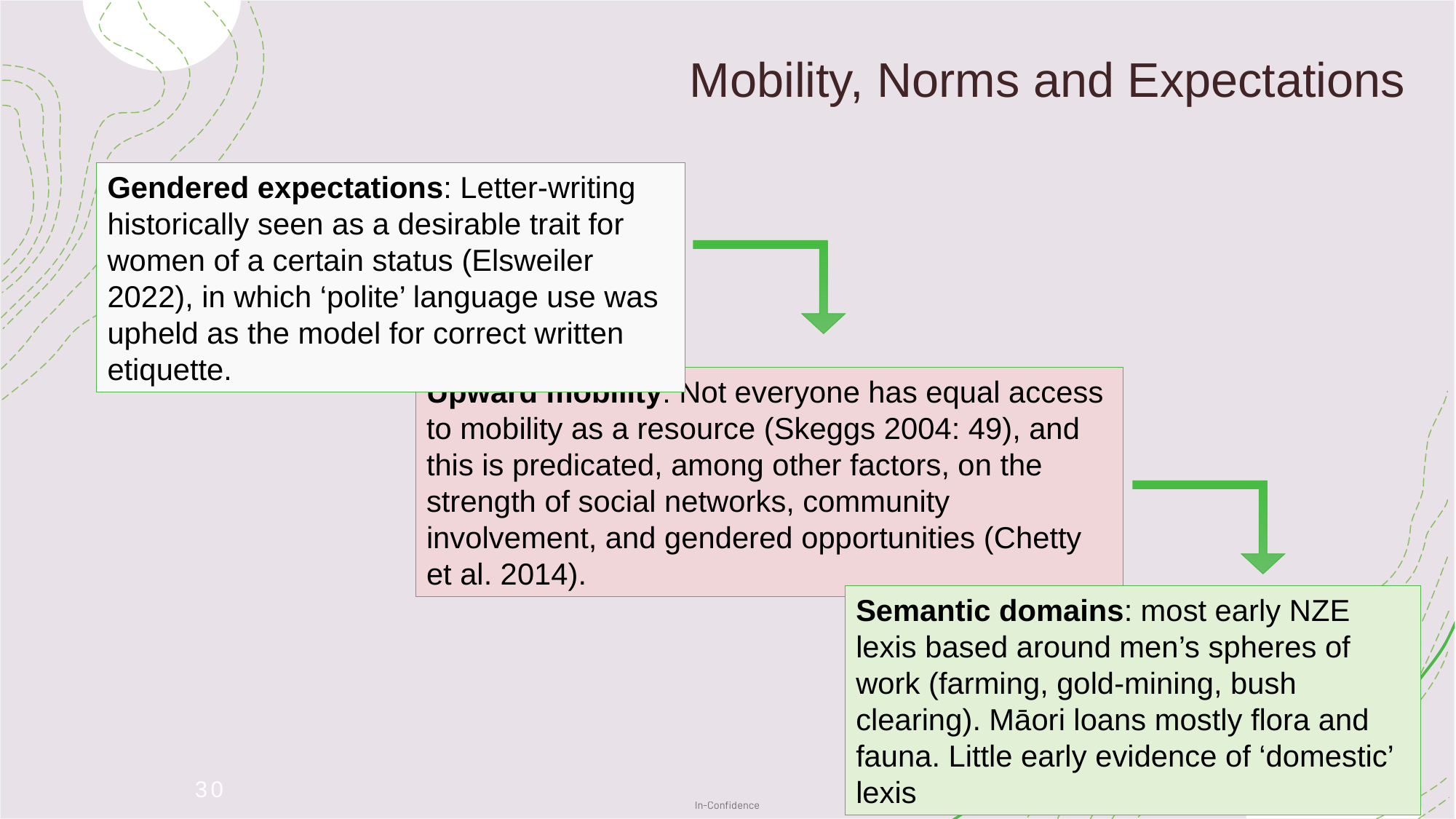

# Mobility, Norms and Expectations
Gendered expectations: Letter-writing historically seen as a desirable trait for women of a certain status (Elsweiler 2022), in which ‘polite’ language use was upheld as the model for correct written etiquette.

Upward mobility: Not everyone has equal access to mobility as a resource (Skeggs 2004: 49), and this is predicated, among other factors, on the strength of social networks, community involvement, and gendered opportunities (Chetty et al. 2014).

Semantic domains: most early NZE lexis based around men’s spheres of work (farming, gold-mining, bush clearing). Māori loans mostly flora and fauna. Little early evidence of ‘domestic’ lexis
30